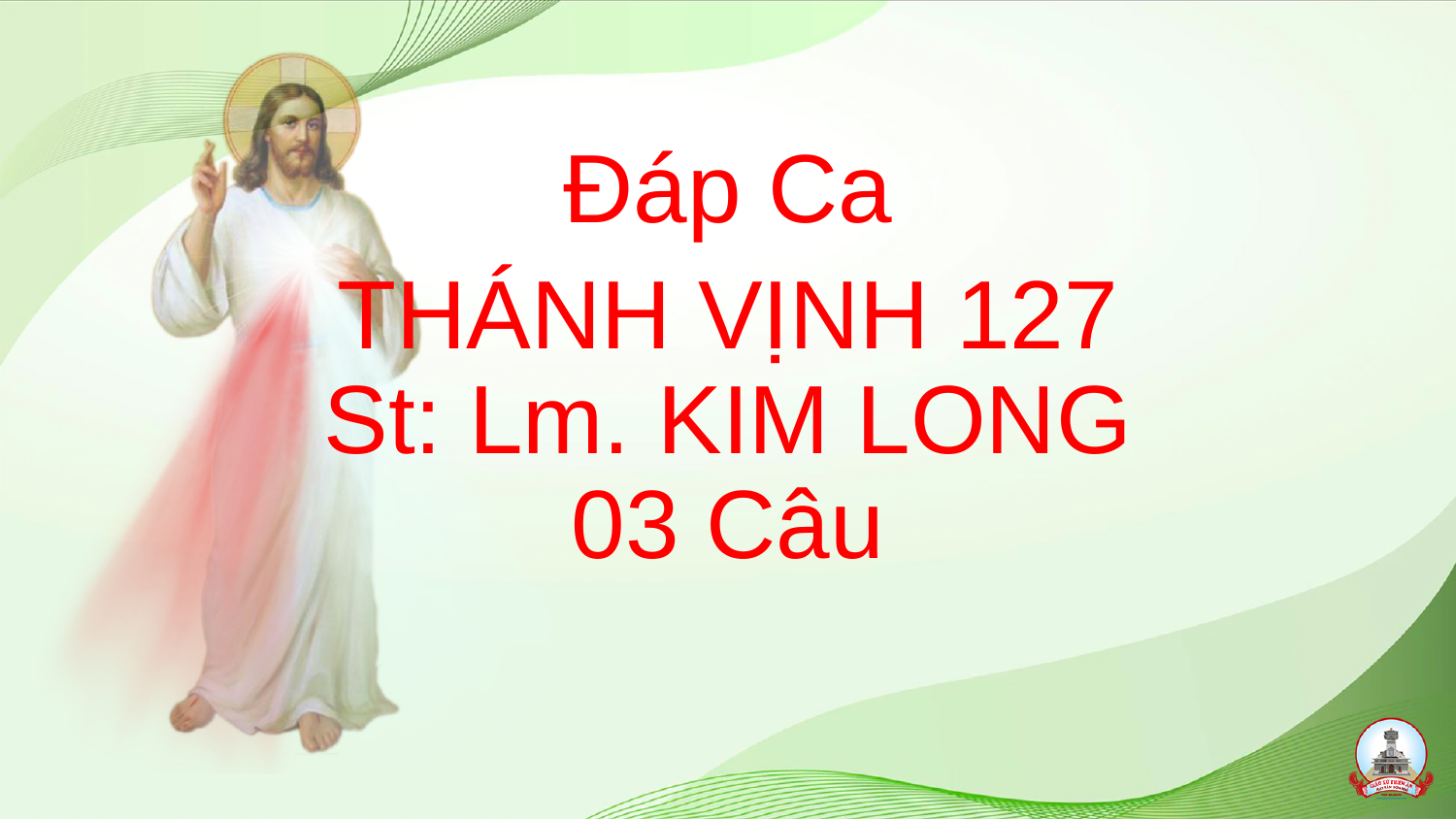

# Đáp Ca THÁNH VỊNH 127 St: Lm. KIM LONG 03 Câu